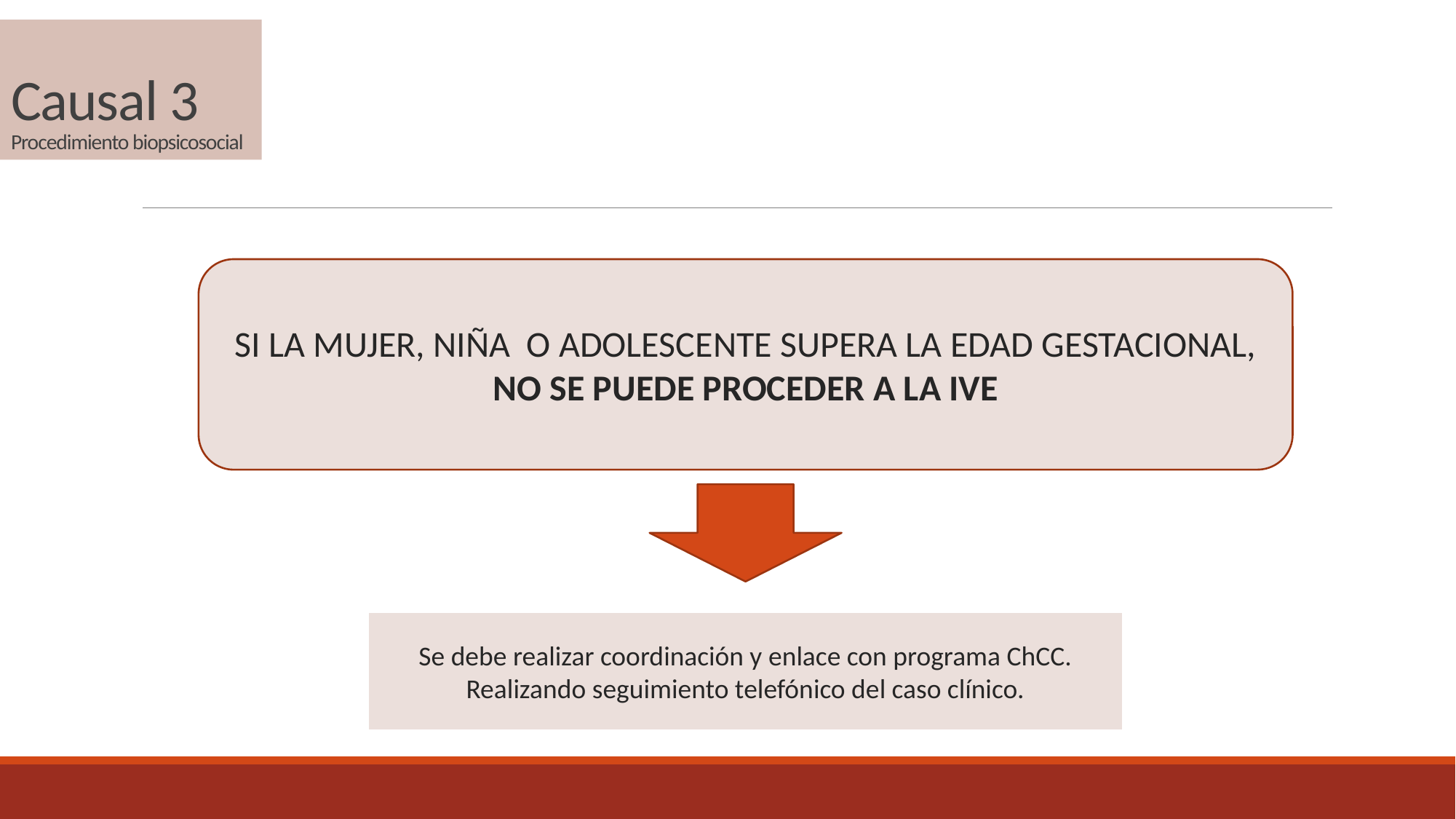

# Causal 3 Procedimiento biopsicosocial
SI LA MUJER, NIÑA  O ADOLESCENTE SUPERA LA EDAD GESTACIONAL, NO SE PUEDE PROCEDER A LA IVE

Se debe realizar coordinación y enlace con programa ChCC. Realizando seguimiento telefónico del caso clínico.